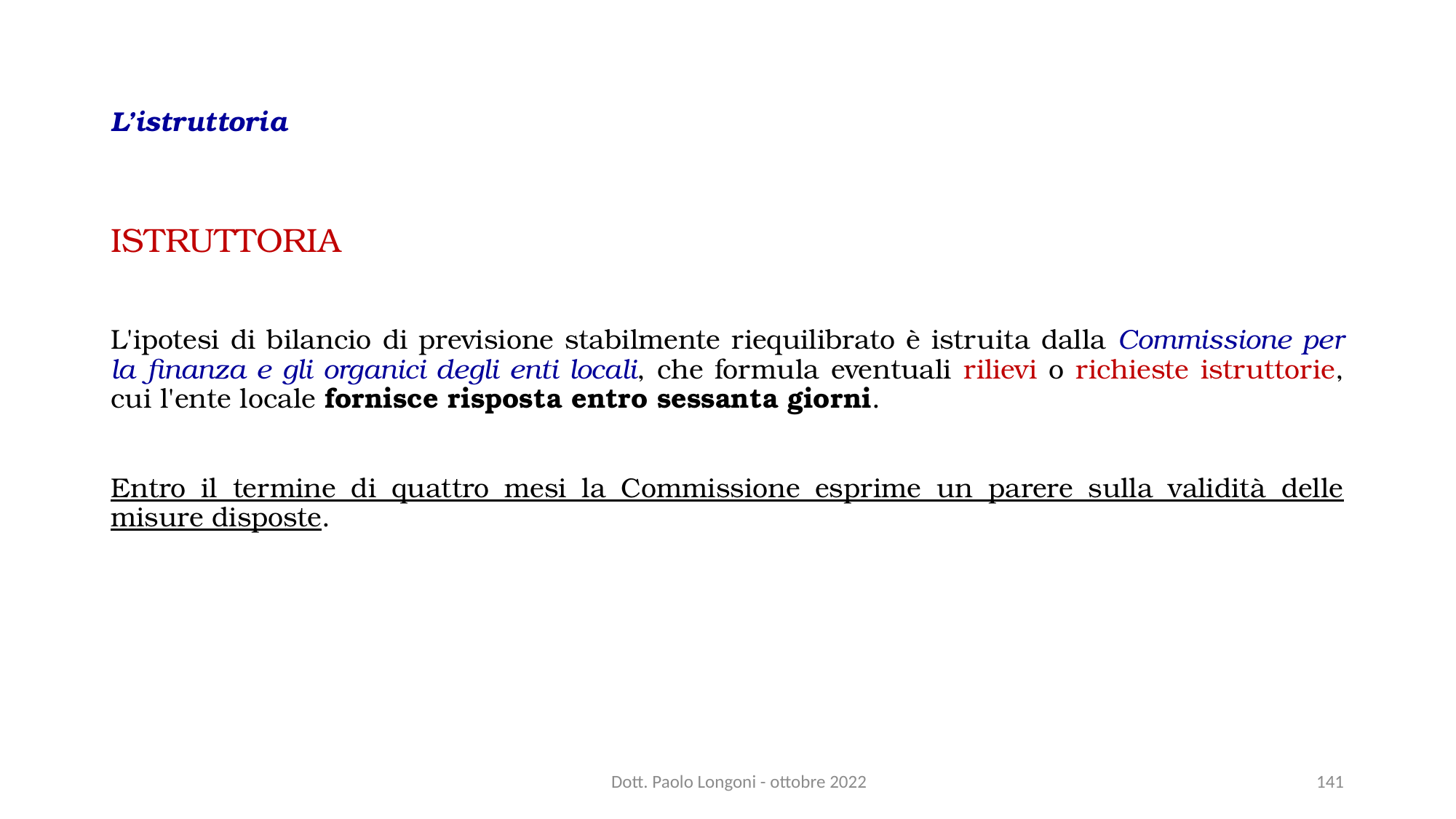

# L’istruttoria
ISTRUTTORIA

L'ipotesi di bilancio di previsione stabilmente riequilibrato è istruita dalla Commissione per la finanza e gli organici degli enti locali, che formula eventuali rilievi o richieste istruttorie, cui l'ente locale fornisce risposta entro sessanta giorni.

Entro il termine di quattro mesi la Commissione esprime un parere sulla validità delle misure disposte.

Dott. Paolo Longoni - ottobre 2022
141